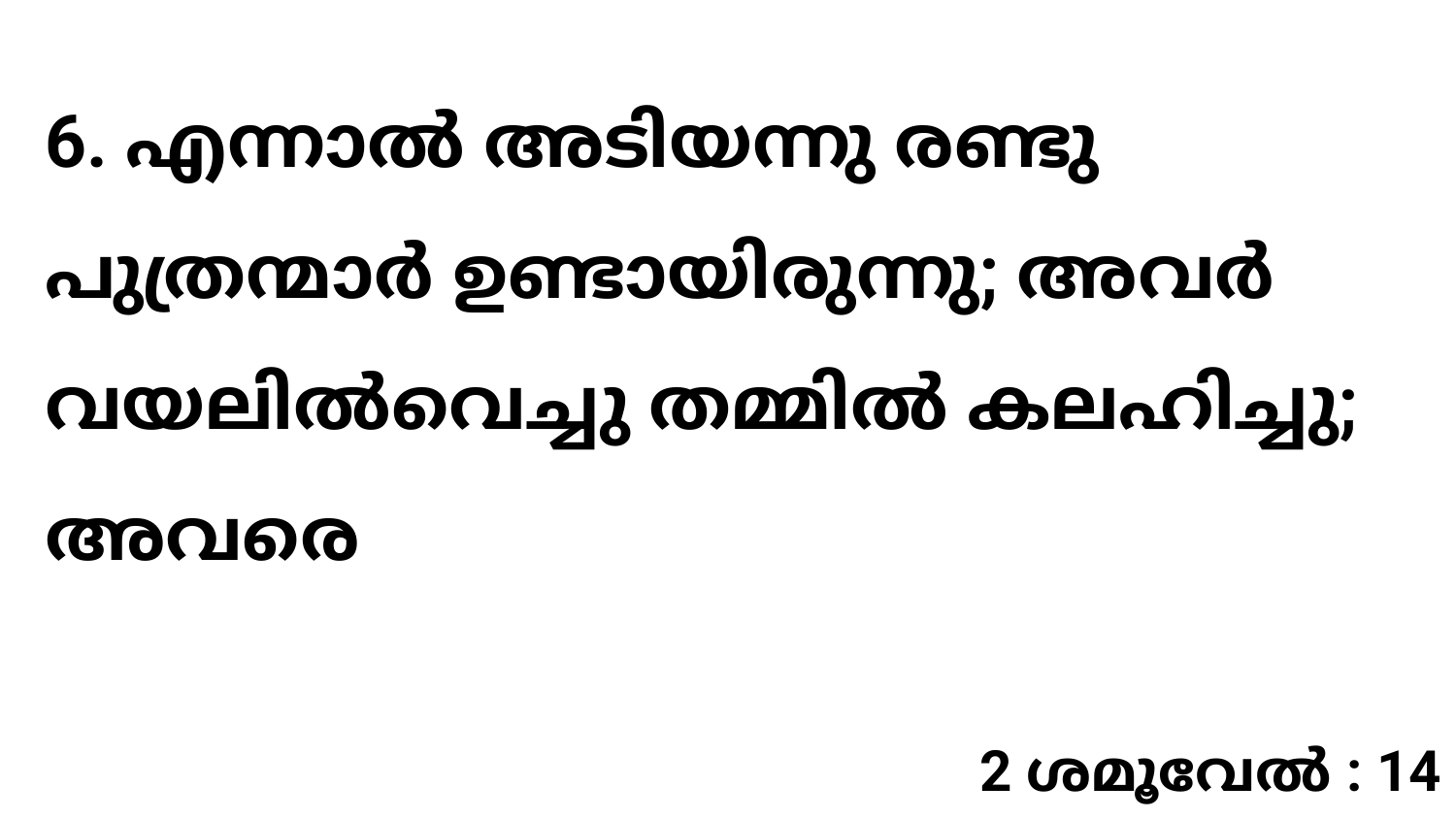

6. എന്നാൽ അടിയന്നു രണ്ടു പുത്രന്മാർ ഉണ്ടായിരുന്നു; അവർ വയലിൽവെച്ചു തമ്മിൽ കലഹിച്ചു; അവരെ
2 ശമൂവേൽ : 14